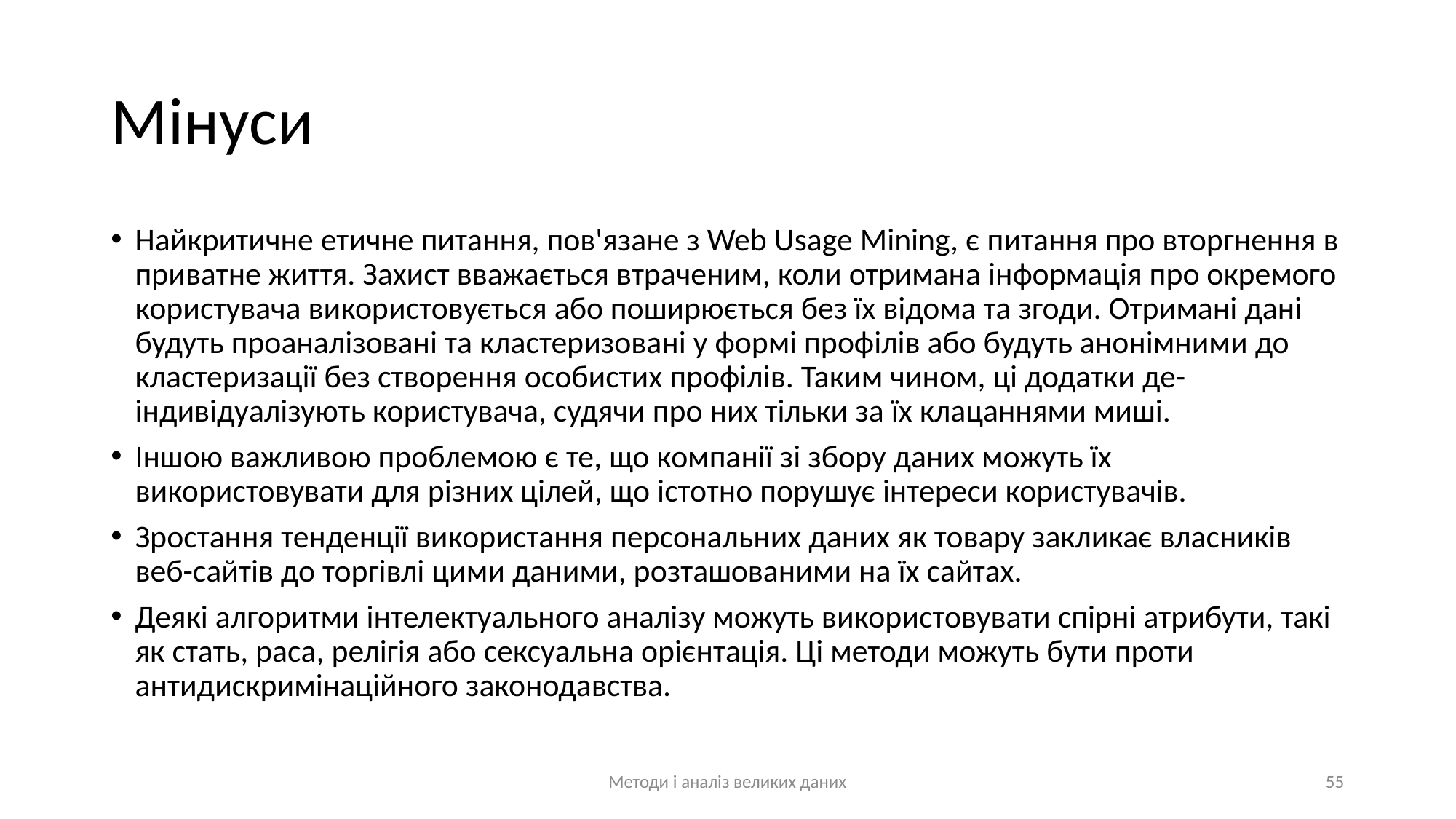

# Мінуси
Найкритичне етичне питання, пов'язане з Web Usage Mining, є питання про вторгнення в приватне життя. Захист вважається втраченим, коли отримана інформація про окремого користувача використовується або поширюється без їх відома та згоди. Отримані дані будуть проаналізовані та кластеризовані у формі профілів або будуть анонімними до кластеризації без створення особистих профілів. Таким чином, ці додатки де-індивідуалізують користувача, судячи про них тільки за їх клацаннями миші.
Іншою важливою проблемою є те, що компанії зі збору даних можуть їх використовувати для різних цілей, що істотно порушує інтереси користувачів.
Зростання тенденції використання персональних даних як товару закликає власників веб-сайтів до торгівлі цими даними, розташованими на їх сайтах.
Деякі алгоритми інтелектуального аналізу можуть використовувати спірні атрибути, такі як стать, раса, релігія або сексуальна орієнтація. Ці методи можуть бути проти антидискримінаційного законодавства.

Методи і аналіз великих даних
55